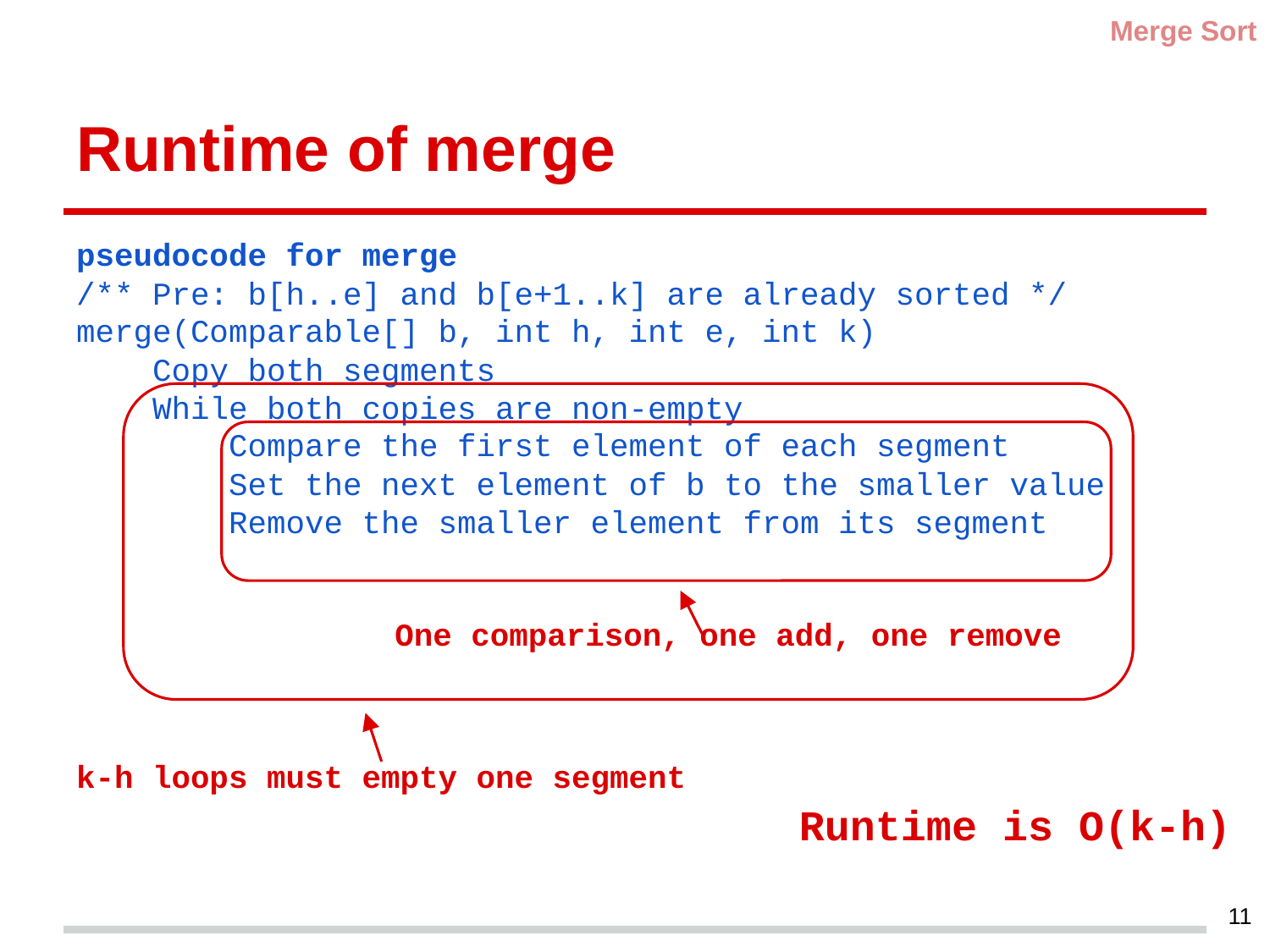

Merge Sort
# Runtime of merge
pseudocode for merge
/** Pre: b[h..e] and b[e+1..k] are already sorted */
merge(Comparable[] b, int h, int e, int k)
    Copy both segments
    While both copies are non-empty
        Compare the first element of each segment
        Set the next element of b to the smaller value
        Remove the smaller element from its segment

k-h loops must empty one segment

One comparison, one add, one remove
Runtime is O(k-h)
11